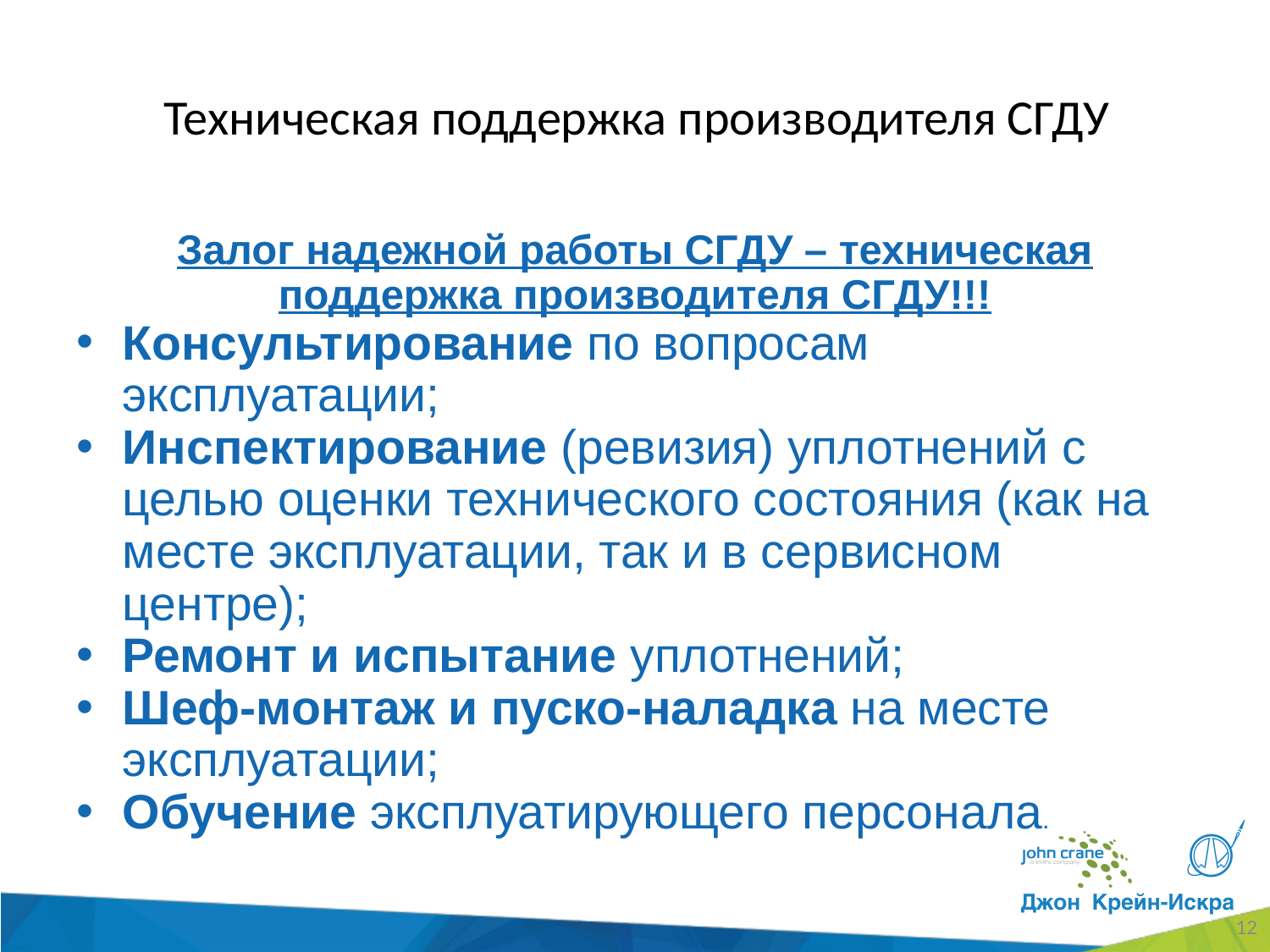

Техническая поддержка производителя СГДУ
Залог надежной работы СГДУ – техническая поддержка производителя СГДУ!!!
Консультирование по вопросам эксплуатации;
Инспектирование (ревизия) уплотнений с целью оценки технического состояния (как на месте эксплуатации, так и в сервисном центре);
Ремонт и испытание уплотнений;
Шеф-монтаж и пуско-наладка на месте эксплуатации;
Обучение эксплуатирующего персонала.

12